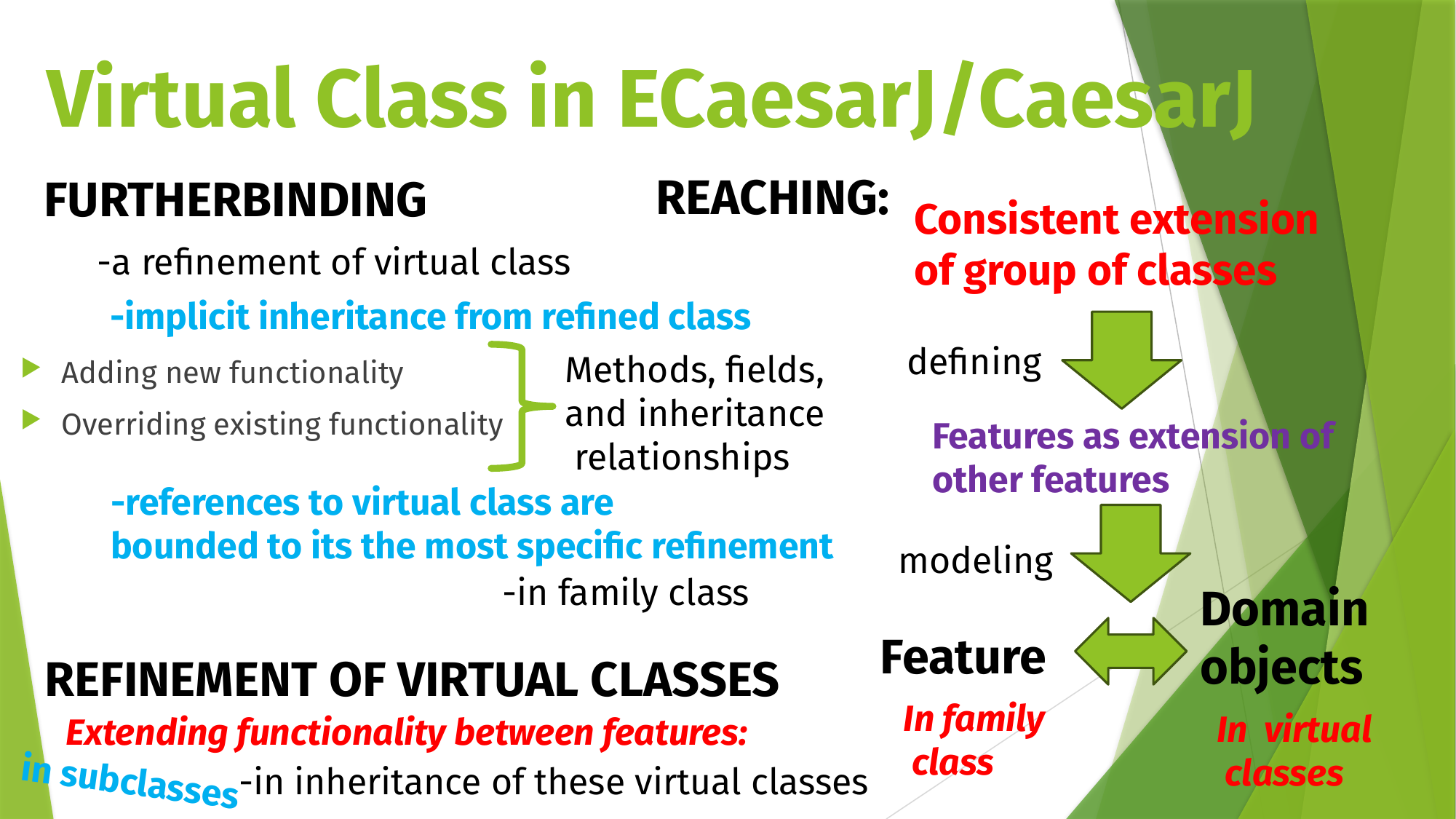

# Virtual Class in ECaesarJ/CaesarJ
REACHING:
FURTHERBINDING
Consistent extension of group of classes
-a refinement of virtual class
-implicit inheritance from refined class

defining
Methods, fields,
and inheritance
 relationships

Adding new functionality
Overriding existing functionality
Features as extension of
other features
-references to virtual class are
bounded to its the most specific refinement

modeling
-in family class
Domain
objects

Feature
REFINEMENT OF VIRTUAL CLASSES
In family
 class
In  virtual
 classes
Extending functionality between features:
-in inheritance of these virtual classes
in subclasses